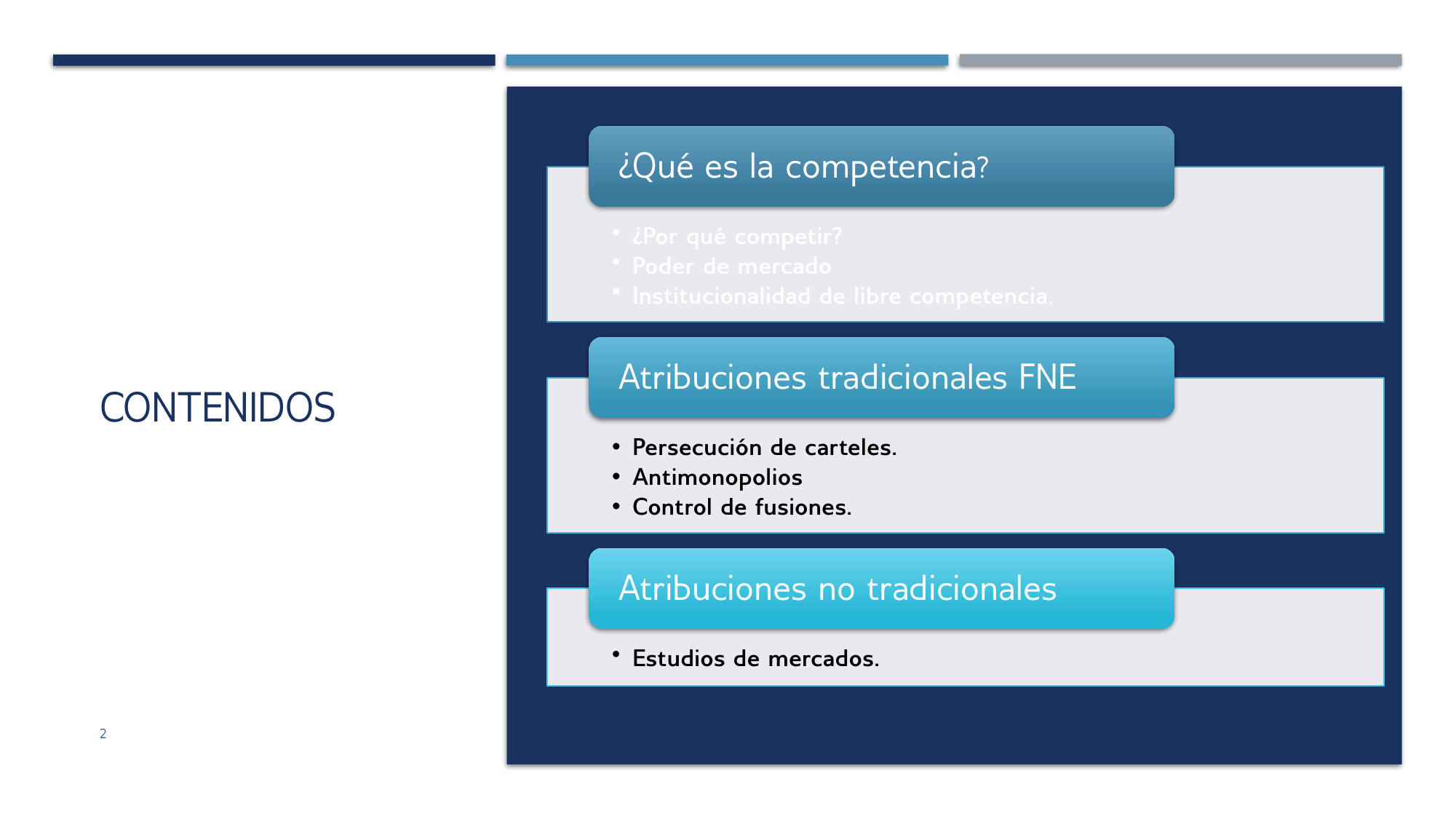

# Contenidos
¿Por qué competir?
Poder de mercado
Institucionalidad de libre competencia.
¿Qué es la competencia?
Persecución de carteles.
Antimonopolios
Control de fusiones.
Atribuciones tradicionales FNE
Estudios de mercados.
Atribuciones no tradicionales
2